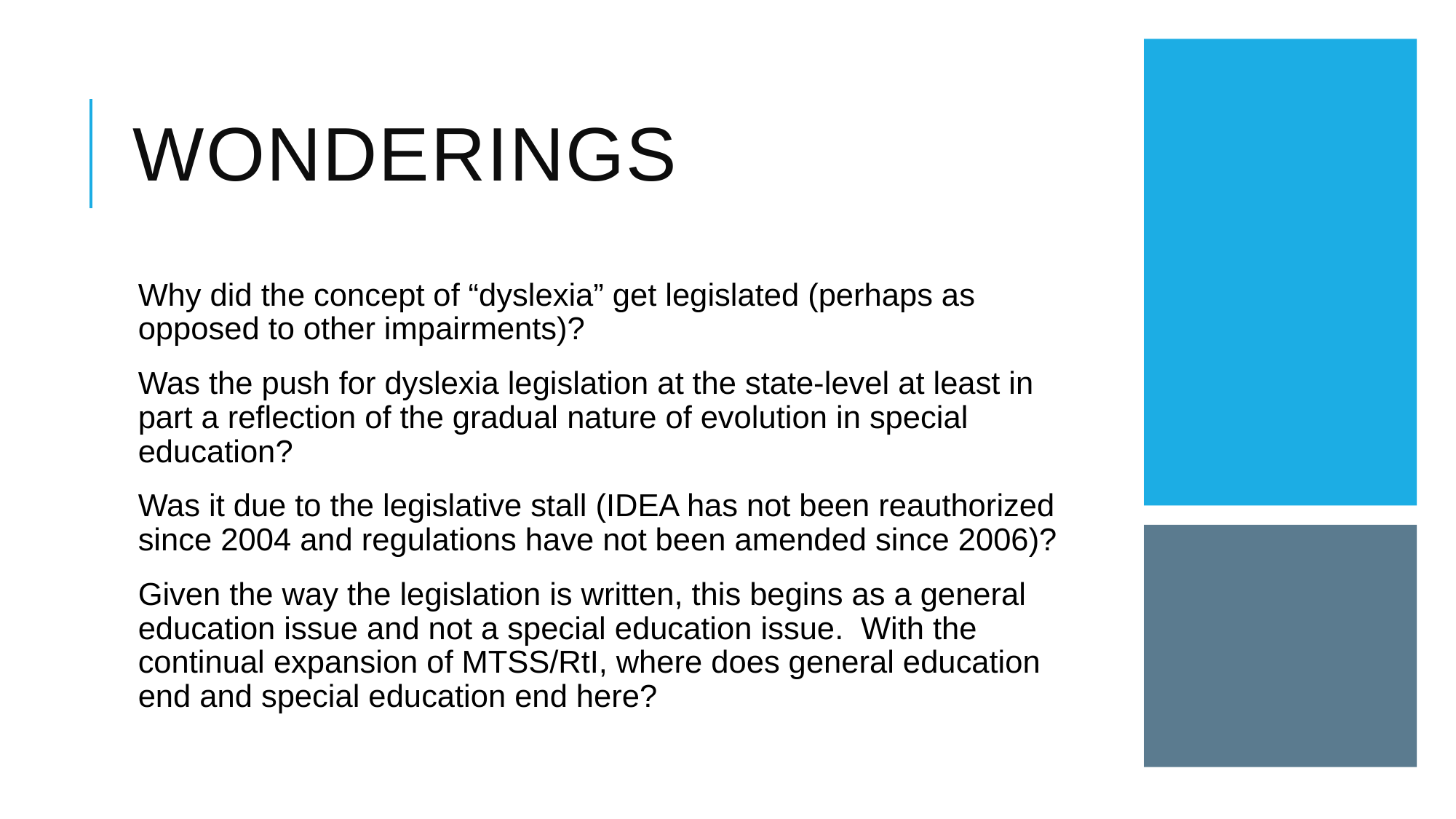

# WONDERINGS
Why did the concept of “dyslexia” get legislated (perhaps as opposed to other impairments)?
Was the push for dyslexia legislation at the state-level at least in part a reflection of the gradual nature of evolution in special education?
Was it due to the legislative stall (IDEA has not been reauthorized since 2004 and regulations have not been amended since 2006)?
Given the way the legislation is written, this begins as a general education issue and not a special education issue.  With the continual expansion of MTSS/RtI, where does general education end and special education end here?